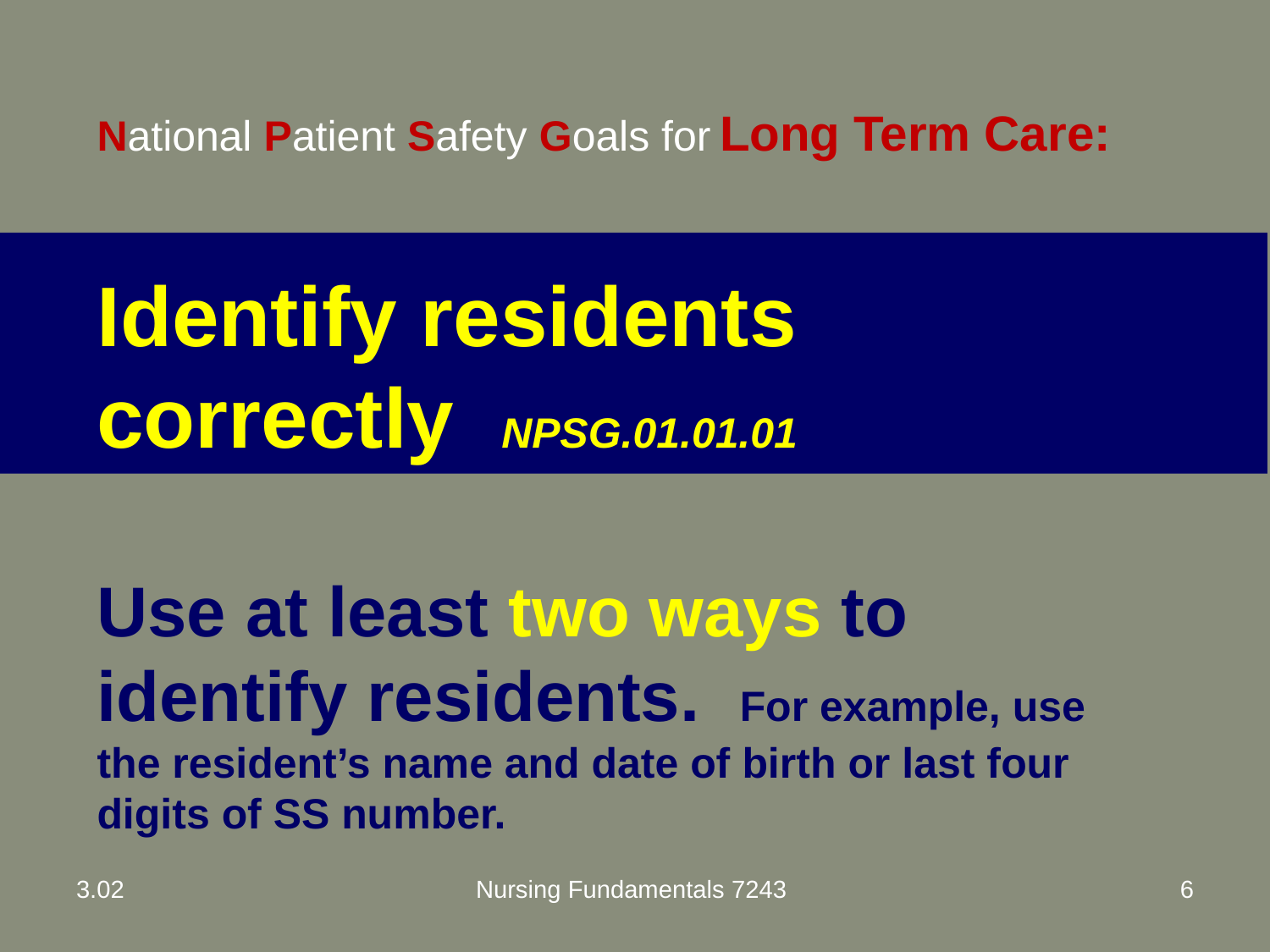

National Patient Safety Goals for Long Term Care:

Identify residents correctly  NPSG.01.01.01

Use at least two ways to identify residents.  For example, use the resident’s name and date of birth or last four digits of SS number.

3.02
Nursing Fundamentals 7243
6